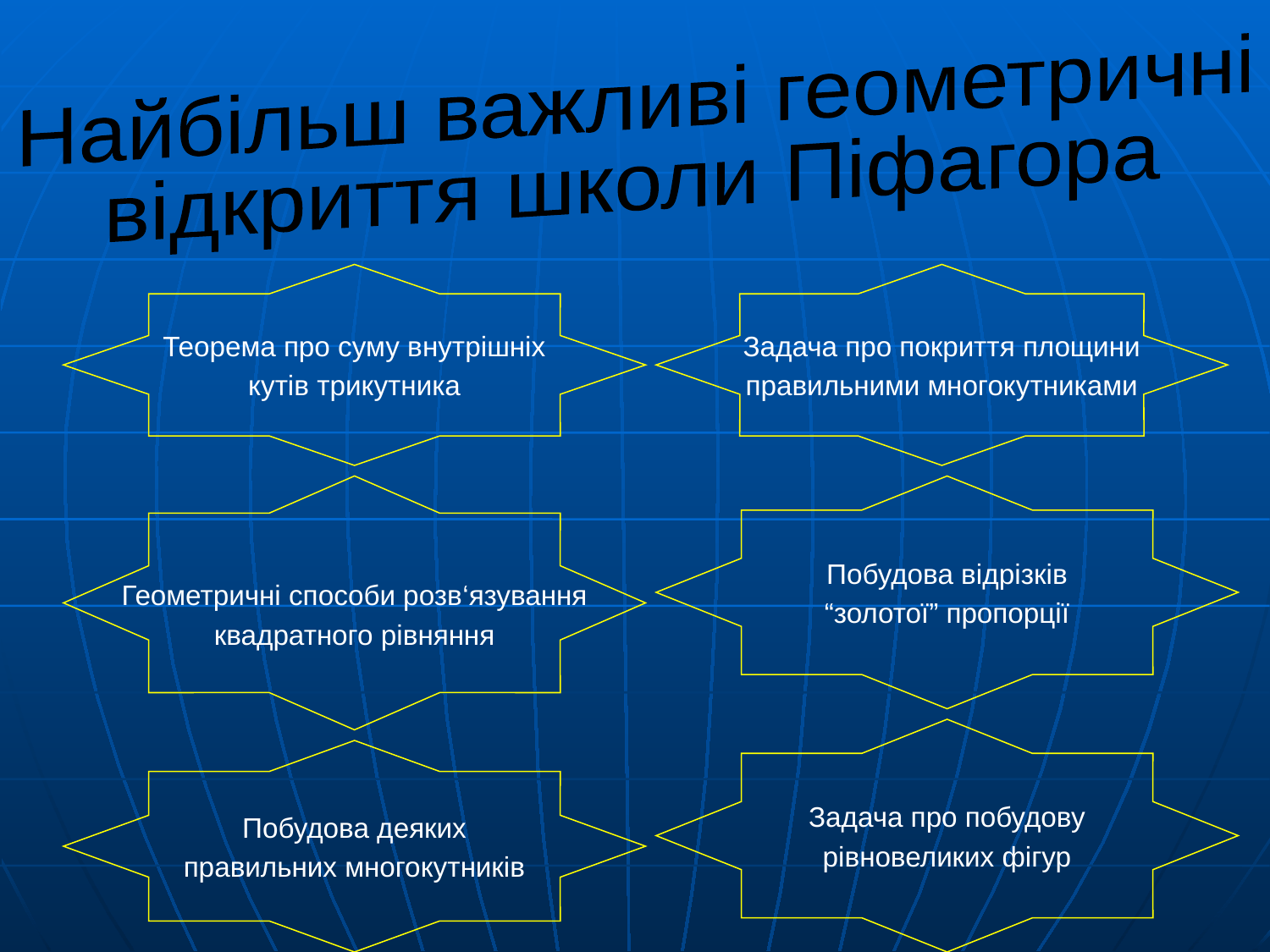

Найбільш важливі геометричні
відкриття школи Піфагора
Теорема про суму внутрішніх
кутів трикутника
Задача про покриття площини
правильними многокутниками

Геометричні способи розв‘язування
квадратного рівняння
Побудова відрізків
“золотої” пропорції
Задача про побудову
рівновеликих фігур
Побудова деяких
правильних многокутників